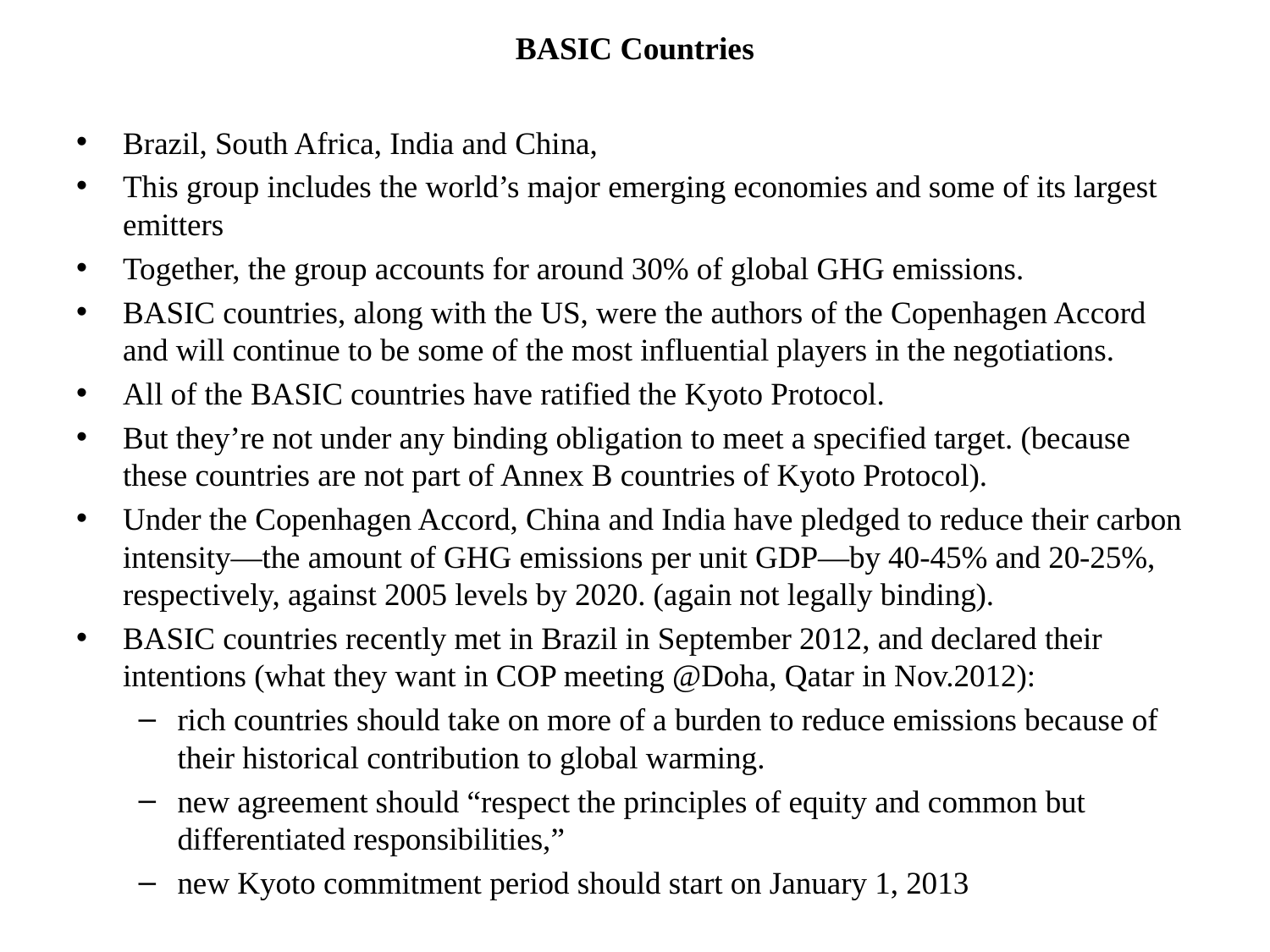

# BASIC Countries
Brazil, South Africa, India and China,
This group includes the world’s major emerging economies and some of its largest emitters
Together, the group accounts for around 30% of global GHG emissions.
BASIC countries, along with the US, were the authors of the Copenhagen Accord and will continue to be some of the most influential players in the negotiations.
All of the BASIC countries have ratified the Kyoto Protocol.
But they’re not under any binding obligation to meet a specified target. (because these countries are not part of Annex B countries of Kyoto Protocol).
Under the Copenhagen Accord, China and India have pledged to reduce their carbon intensity—the amount of GHG emissions per unit GDP—by 40-45% and 20-25%, respectively, against 2005 levels by 2020. (again not legally binding).
BASIC countries recently met in Brazil in September 2012, and declared their intentions (what they want in COP meeting @Doha, Qatar in Nov.2012):
rich countries should take on more of a burden to reduce emissions because of their historical contribution to global warming.
new agreement should “respect the principles of equity and common but differentiated responsibilities,”
new Kyoto commitment period should start on January 1, 2013